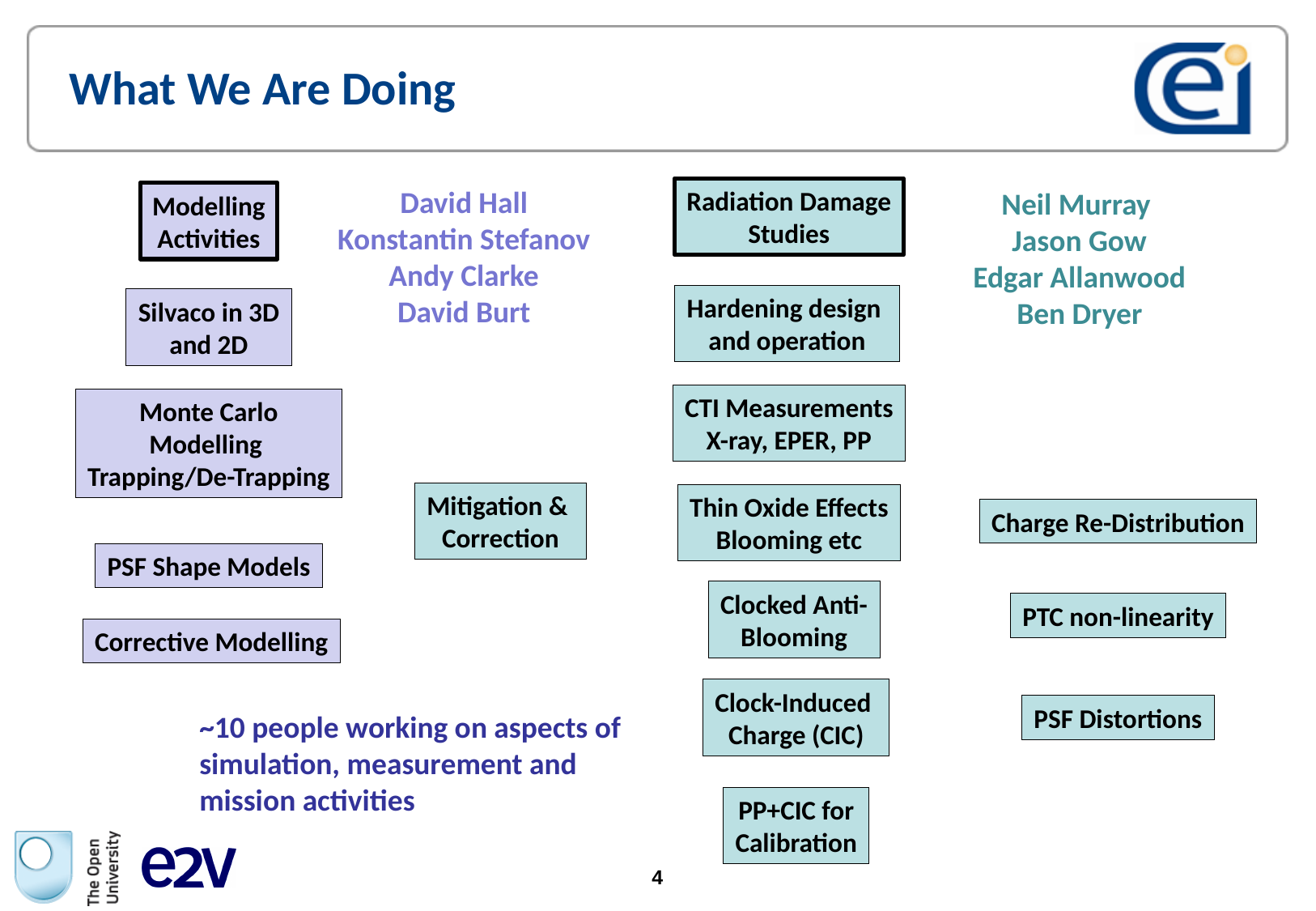

# What We Are Doing
David Hall
Konstantin Stefanov
Andy Clarke
David Burt
Radiation Damage
Studies
Neil Murray
Jason Gow
Edgar Allanwood
Ben Dryer
Modelling
Activities
Hardening design
and operation
Silvaco in 3D
and 2D
CTI Measurements
X-ray, EPER, PP
Monte Carlo
Modelling
Trapping/De-Trapping
Mitigation &
Correction
Thin Oxide Effects
Blooming etc
Charge Re-Distribution
PSF Shape Models
Clocked Anti-
Blooming
PTC non-linearity
Corrective Modelling
Clock-Induced
Charge (CIC)
PSF Distortions
~10 people working on aspects of
simulation, measurement and
mission activities
PP+CIC for
Calibration